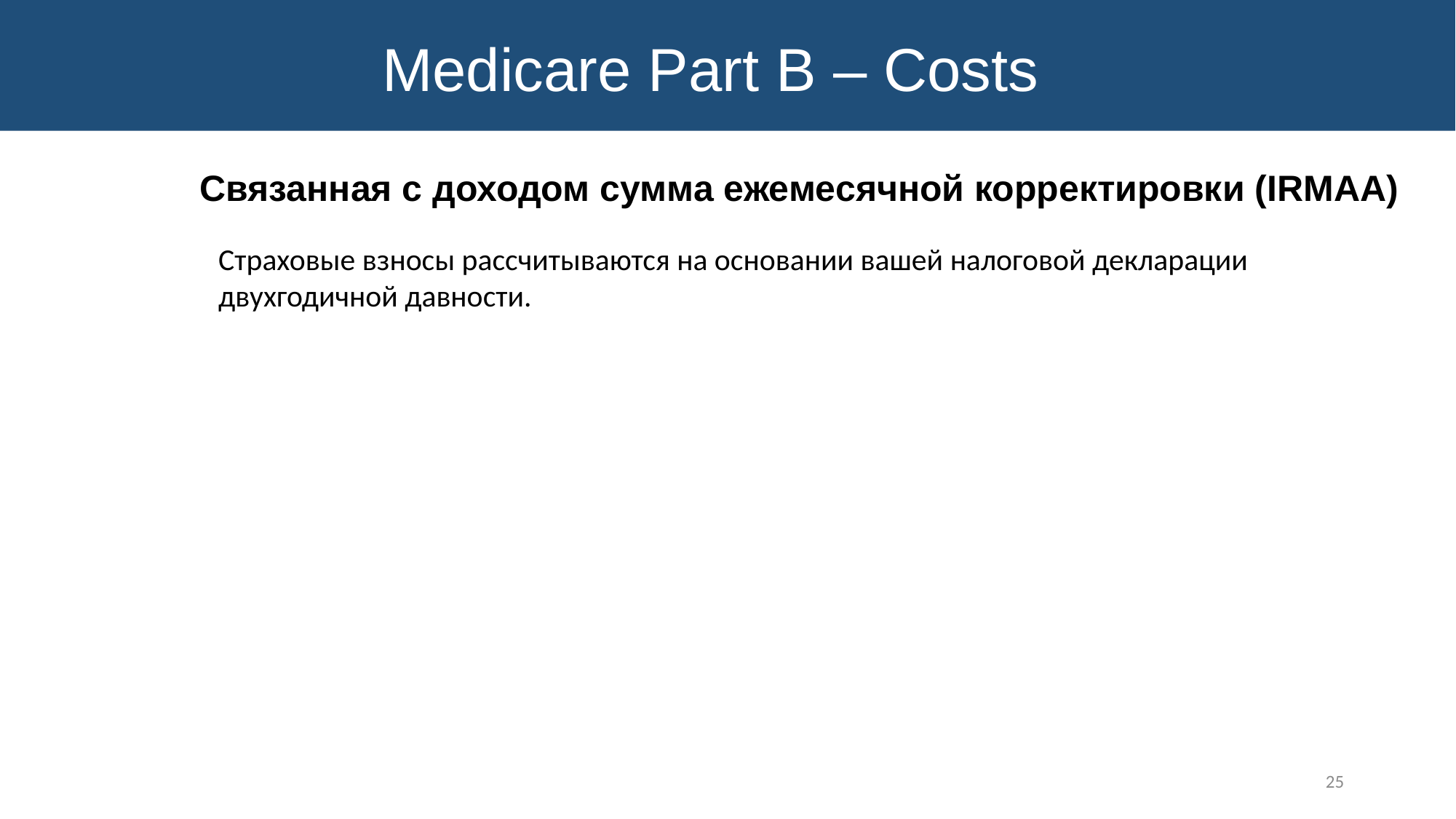

Medicare Part B – Costs

Связанная с доходом сумма ежемесячной корректировки (IRMAA)
Страховые взносы рассчитываются на основании вашей налоговой декларации двухгодичной давности.
25